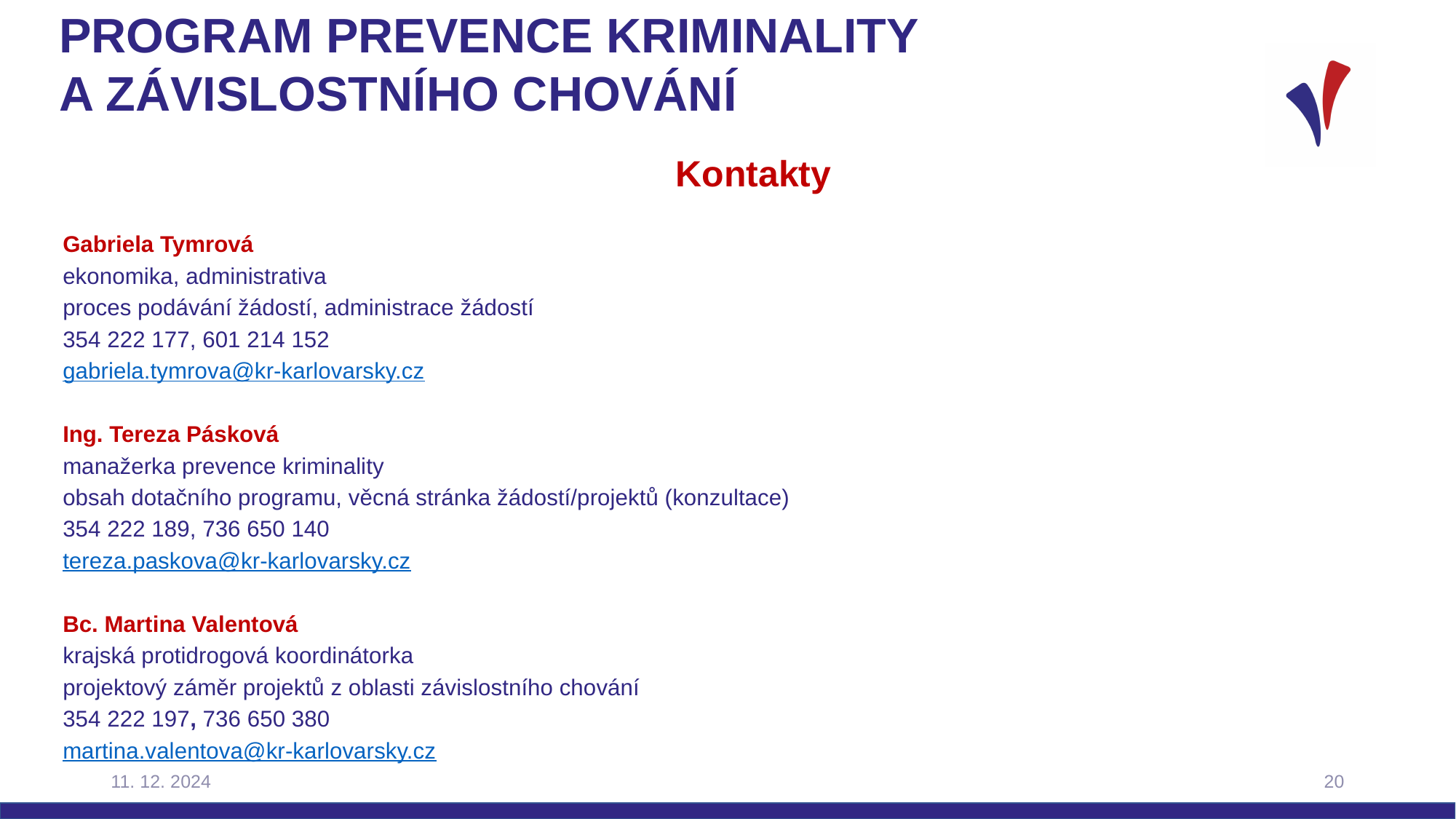

# Program prevence kriminality a závislostního chování
Kontakty

Gabriela Tymrová
ekonomika, administrativa
proces podávání žádostí, administrace žádostí
354 222 177, 601 214 152
gabriela.tymrova@kr-karlovarsky.cz

Ing. Tereza Pásková
manažerka prevence kriminality
obsah dotačního programu, věcná stránka žádostí/projektů (konzultace)
354 222 189, 736 650 140
tereza.paskova@kr-karlovarsky.cz

Bc. Martina Valentová
krajská protidrogová koordinátorka
projektový záměr projektů z oblasti závislostního chování
354 222 197, 736 650 380
martina.valentova@kr-karlovarsky.cz

11. 12. 2024
20